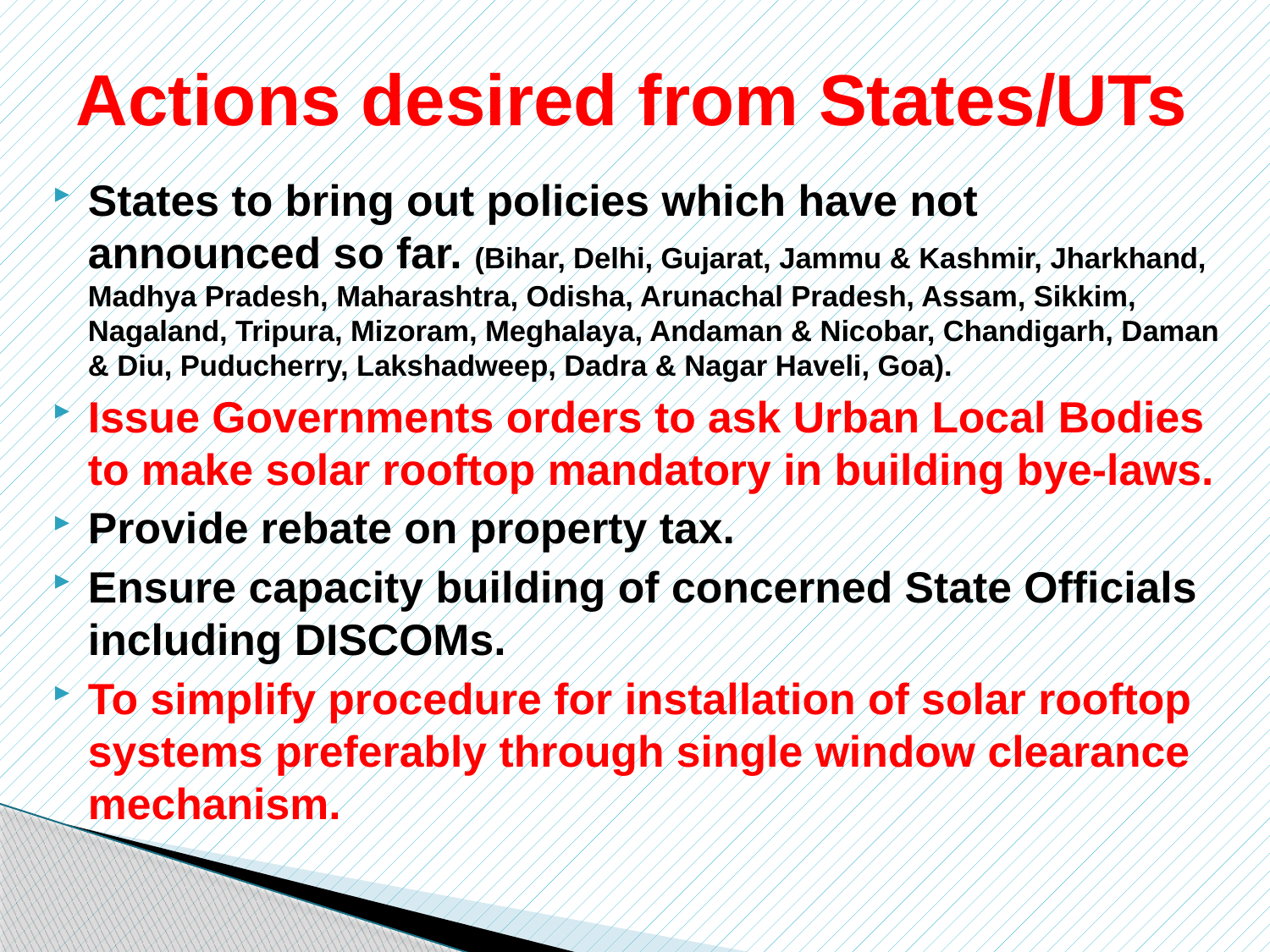

# Actions desired from States/UTs
States to bring out policies which have not announced so far. (Bihar, Delhi, Gujarat, Jammu & Kashmir, Jharkhand, Madhya Pradesh, Maharashtra, Odisha, Arunachal Pradesh, Assam, Sikkim, Nagaland, Tripura, Mizoram, Meghalaya, Andaman & Nicobar, Chandigarh, Daman & Diu, Puducherry, Lakshadweep, Dadra & Nagar Haveli, Goa).
Issue Governments orders to ask Urban Local Bodies to make solar rooftop mandatory in building bye-laws.
Provide rebate on property tax.
Ensure capacity building of concerned State Officials including DISCOMs.
To simplify procedure for installation of solar rooftop systems preferably through single window clearance mechanism.